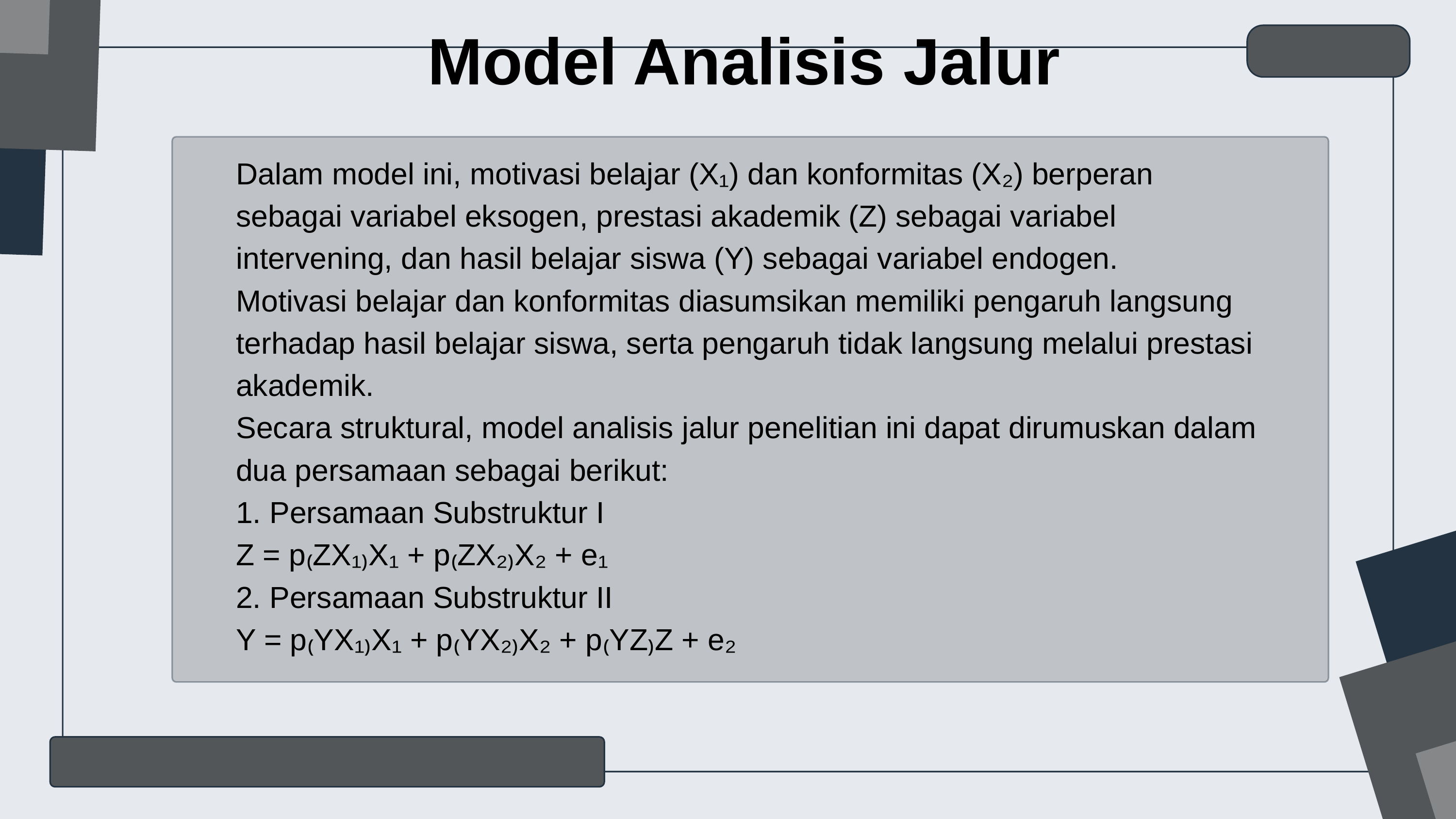

Model Analisis Jalur

Dalam model ini, motivasi belajar (X₁) dan konformitas (X₂) berperan
sebagai variabel eksogen, prestasi akademik (Z) sebagai variabel
intervening, dan hasil belajar siswa (Y) sebagai variabel endogen.
Motivasi belajar dan konformitas diasumsikan memiliki pengaruh langsung terhadap hasil belajar siswa, serta pengaruh tidak langsung melalui prestasi akademik.
Secara struktural, model analisis jalur penelitian ini dapat dirumuskan dalam
dua persamaan sebagai berikut:
1. Persamaan Substruktur I
Z = p₍ZX₁₎X₁ + p₍ZX₂₎X₂ + e₁
2. Persamaan Substruktur II
Y = p₍YX₁₎X₁ + p₍YX₂₎X₂ + p₍YZ₎Z + e₂